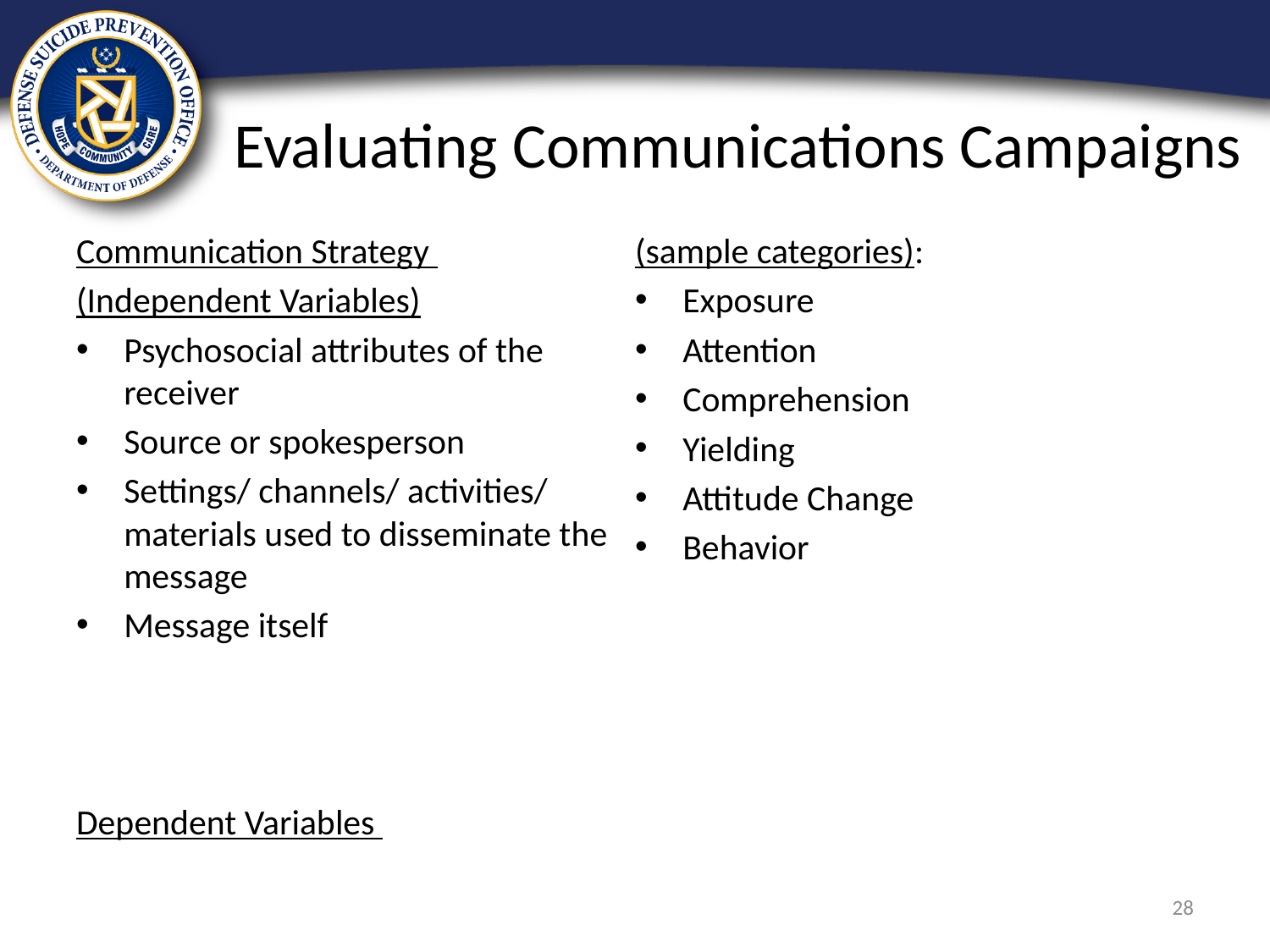

# Evaluating Communications Campaigns
Communication Strategy
(Independent Variables)
Psychosocial attributes of the receiver
Source or spokesperson
Settings/ channels/ activities/ materials used to disseminate the message
Message itself

Dependent Variables
(sample categories):
Exposure
Attention
Comprehension
Yielding
Attitude Change
Behavior

28